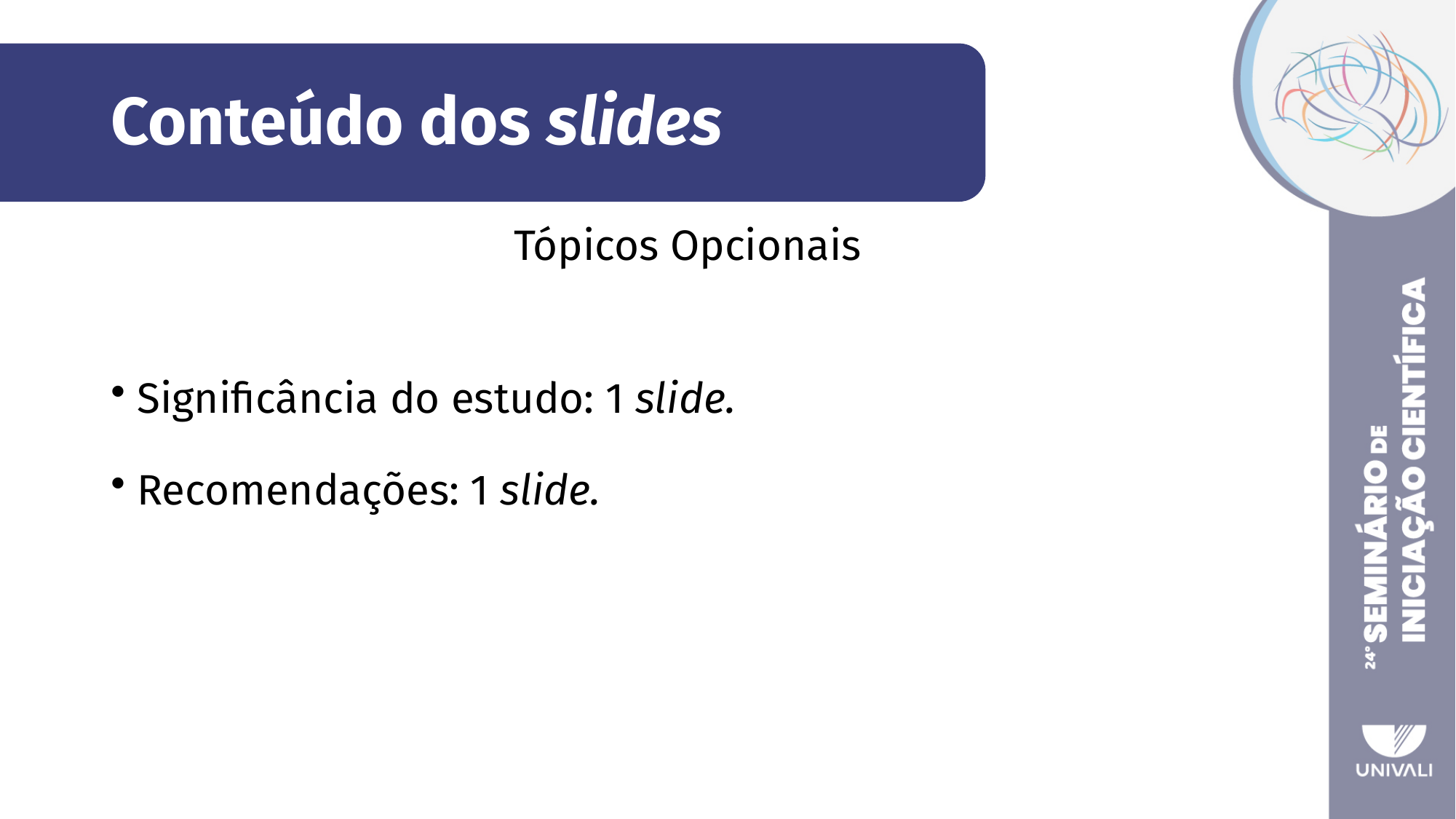

# Conteúdo dos slides
Tópicos Opcionais

 Significância do estudo: 1 slide.
 Recomendações: 1 slide.